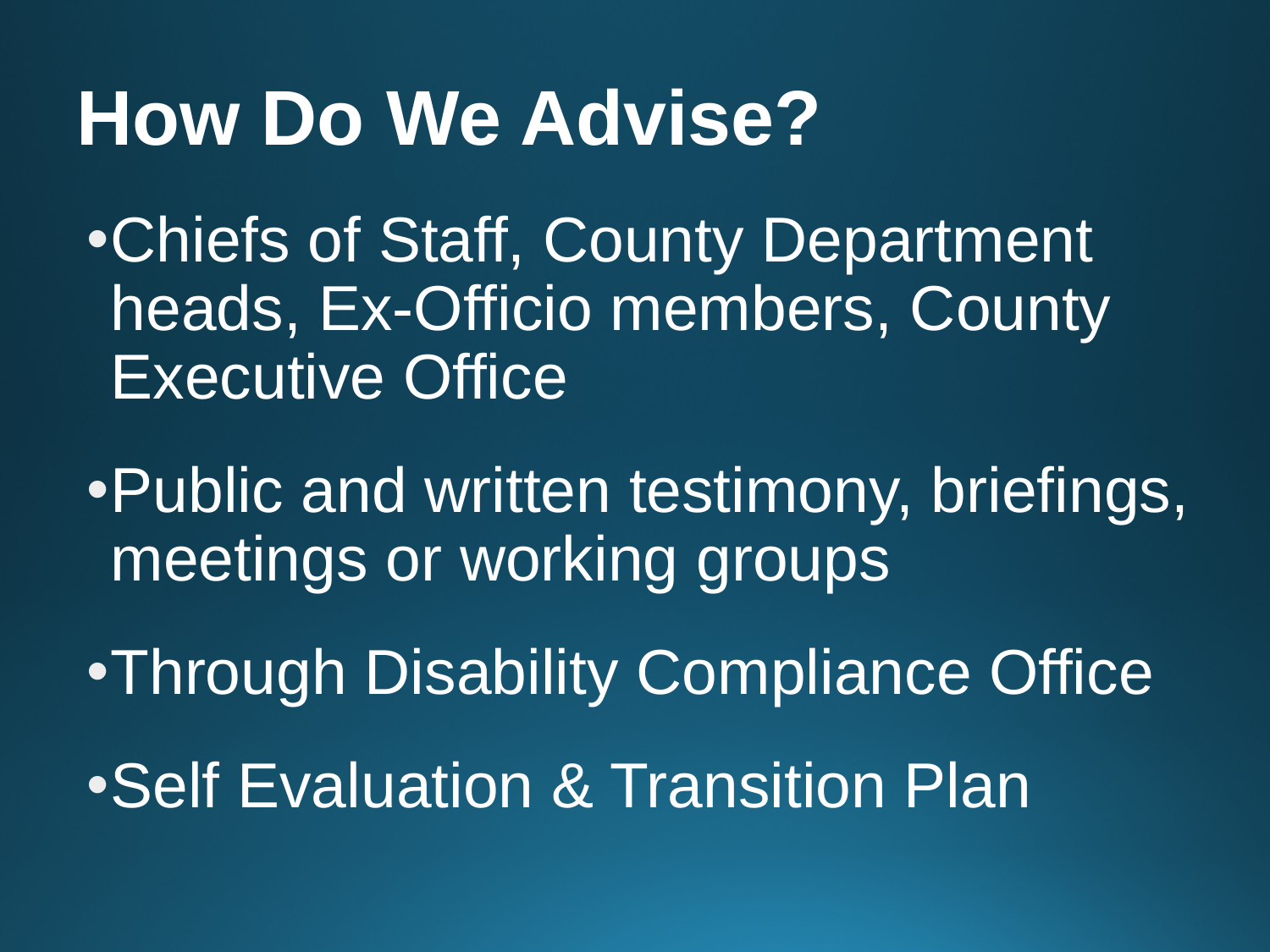

# How Do We Advise?
Chiefs of Staff, County Department heads, Ex-Officio members, County Executive Office
Public and written testimony, briefings, meetings or working groups
Through Disability Compliance Office
Self Evaluation & Transition Plan